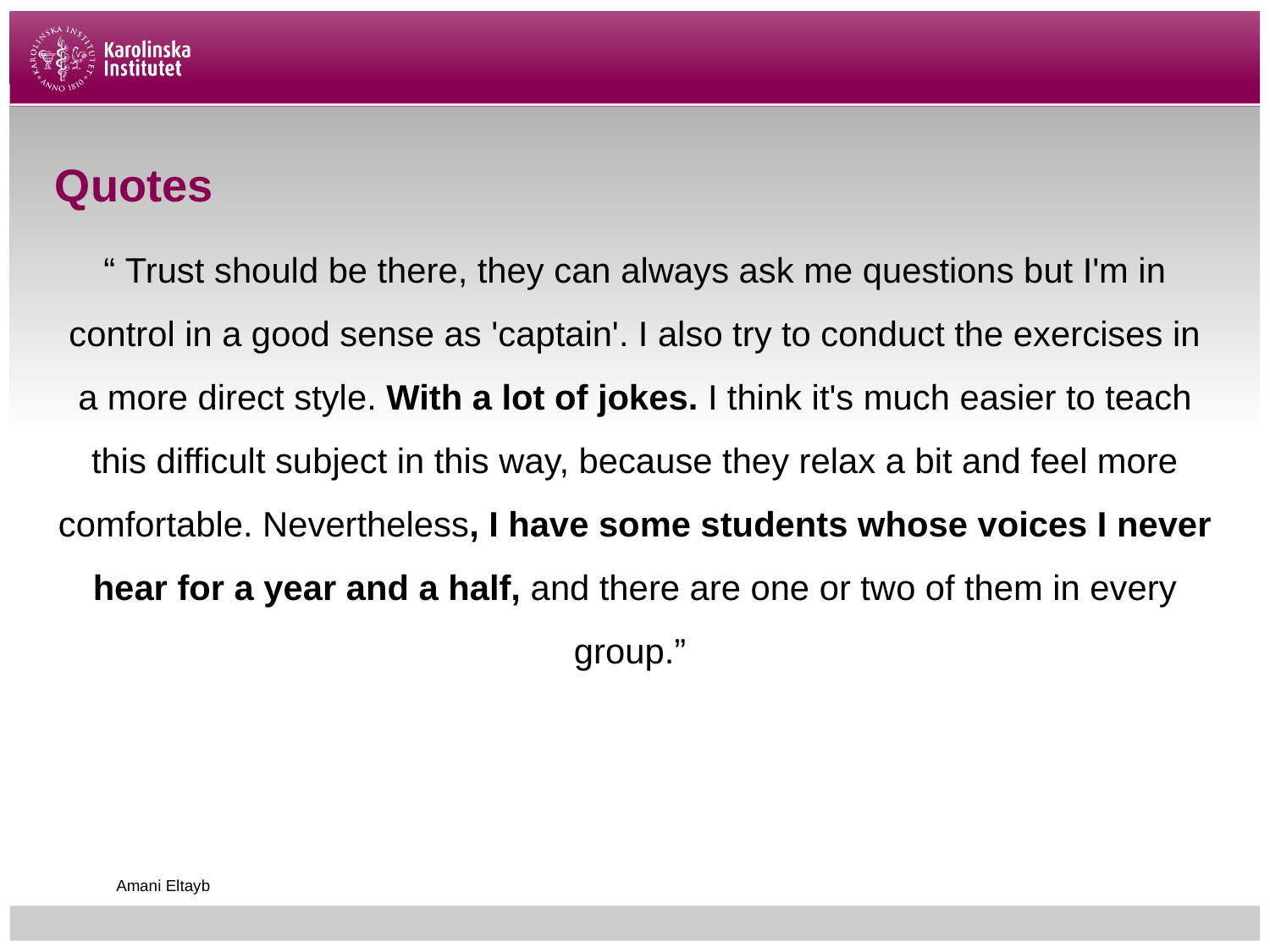

# Quotes
“ Trust should be there, they can always ask me questions but I'm in control in a good sense as 'captain'. I also try to conduct the exercises in a more direct style. With a lot of jokes. I think it's much easier to teach this difficult subject in this way, because they relax a bit and feel more comfortable. Nevertheless, I have some students whose voices I never hear for a year and a half, and there are one or two of them in every group.”

Amani Eltayb